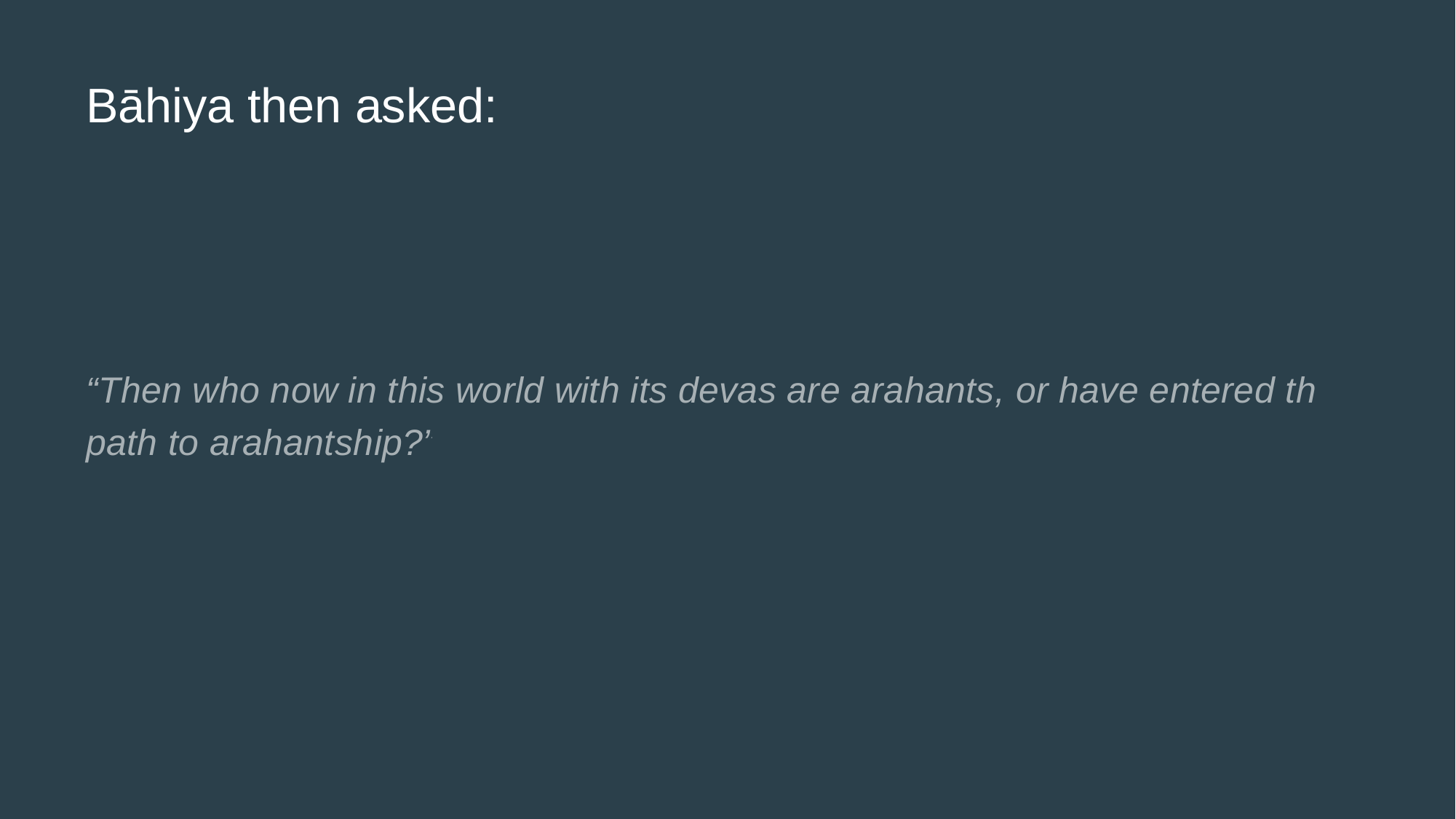

# Bāhiya then asked:
“Then who now in this world with its devas are arahants, or have entered the path to arahantship?”